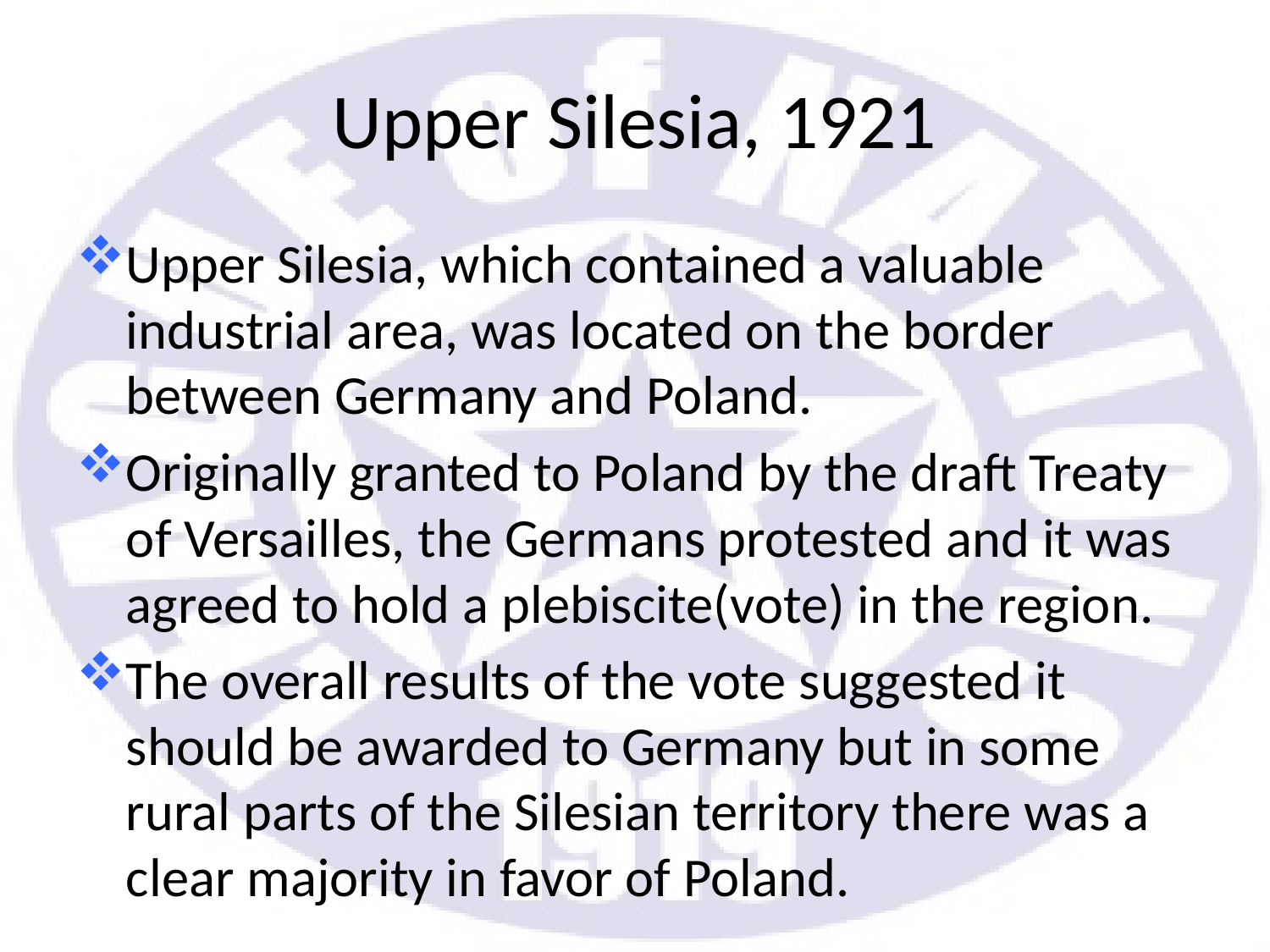

# Upper Silesia, 1921
Upper Silesia, which contained a valuable industrial area, was located on the border between Germany and Poland.
Originally granted to Poland by the draft Treaty of Versailles, the Germans protested and it was agreed to hold a plebiscite(vote) in the region.
The overall results of the vote suggested it should be awarded to Germany but in some rural parts of the Silesian territory there was a clear majority in favor of Poland.